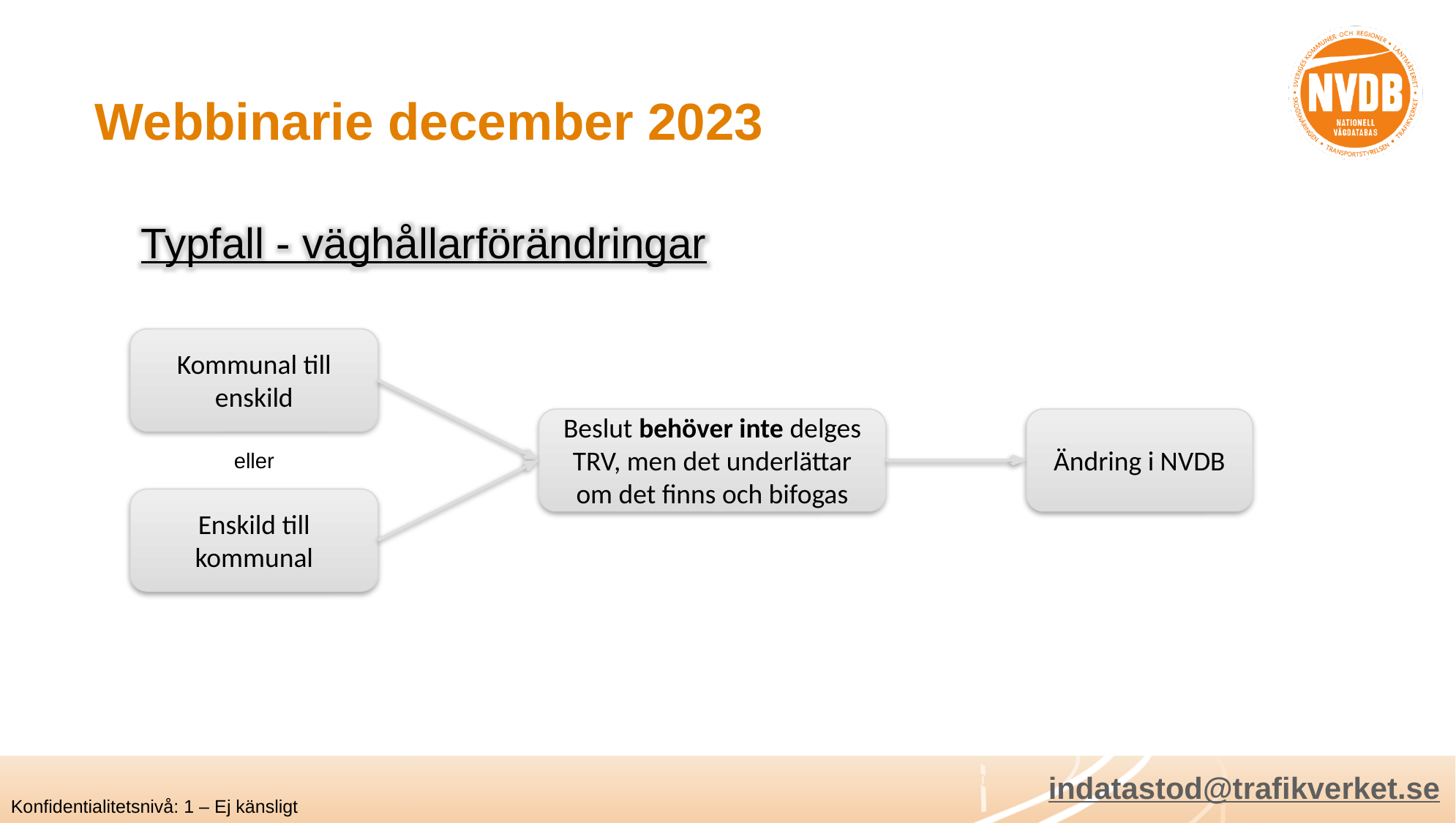

Webbinarie december 2023
Typfall - väghållarförändringar

Kommunal till enskild
Ändring i NVDB
Beslut behöver inte delges TRV, men det underlättar om det finns och bifogas
eller
Enskild till kommunal
indatastod@trafikverket.se
Konfidentialitetsnivå: 1 – Ej känsligt